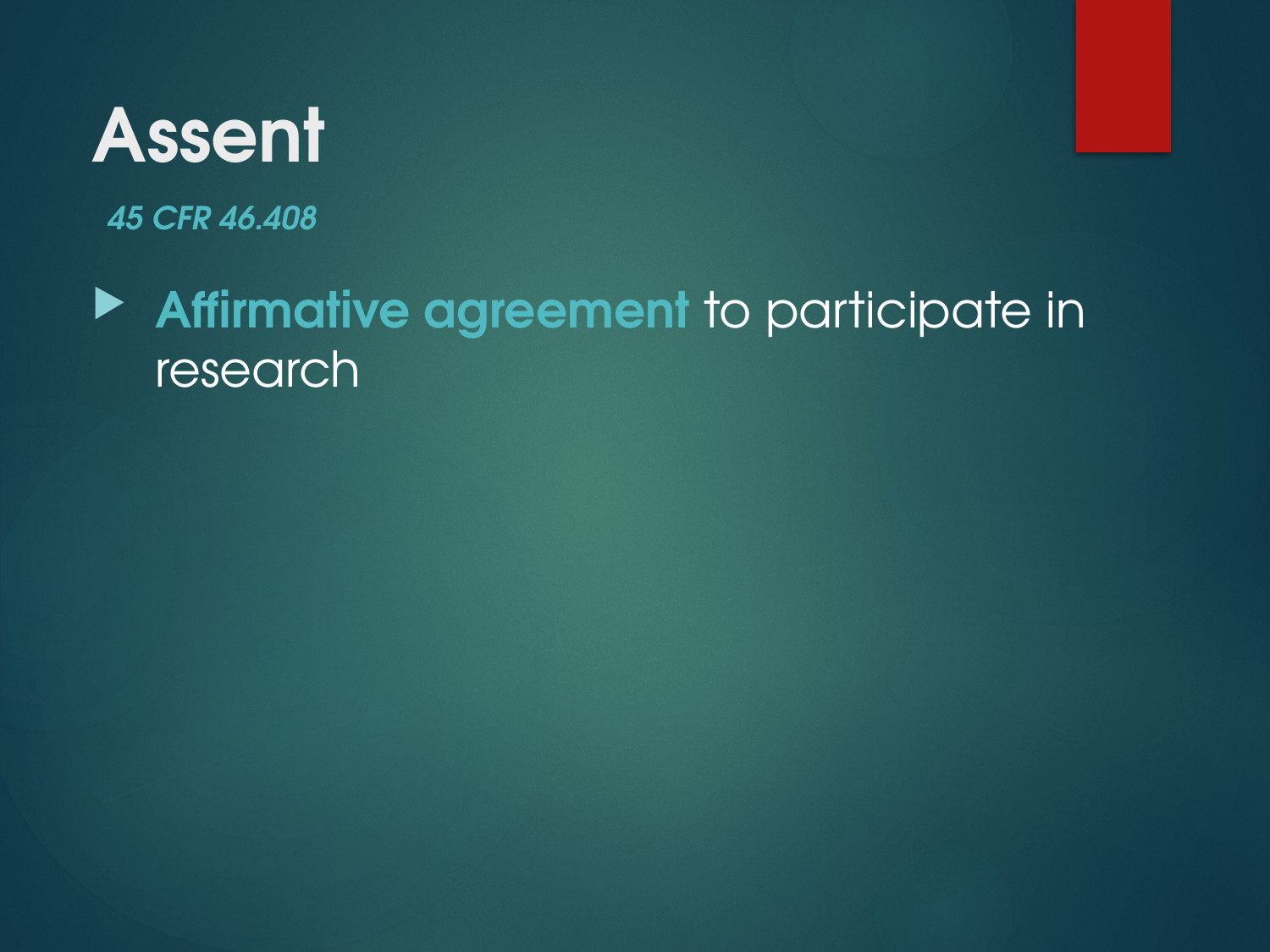

# Assent
45 CFR 46.408
Affirmative agreement to participate in research